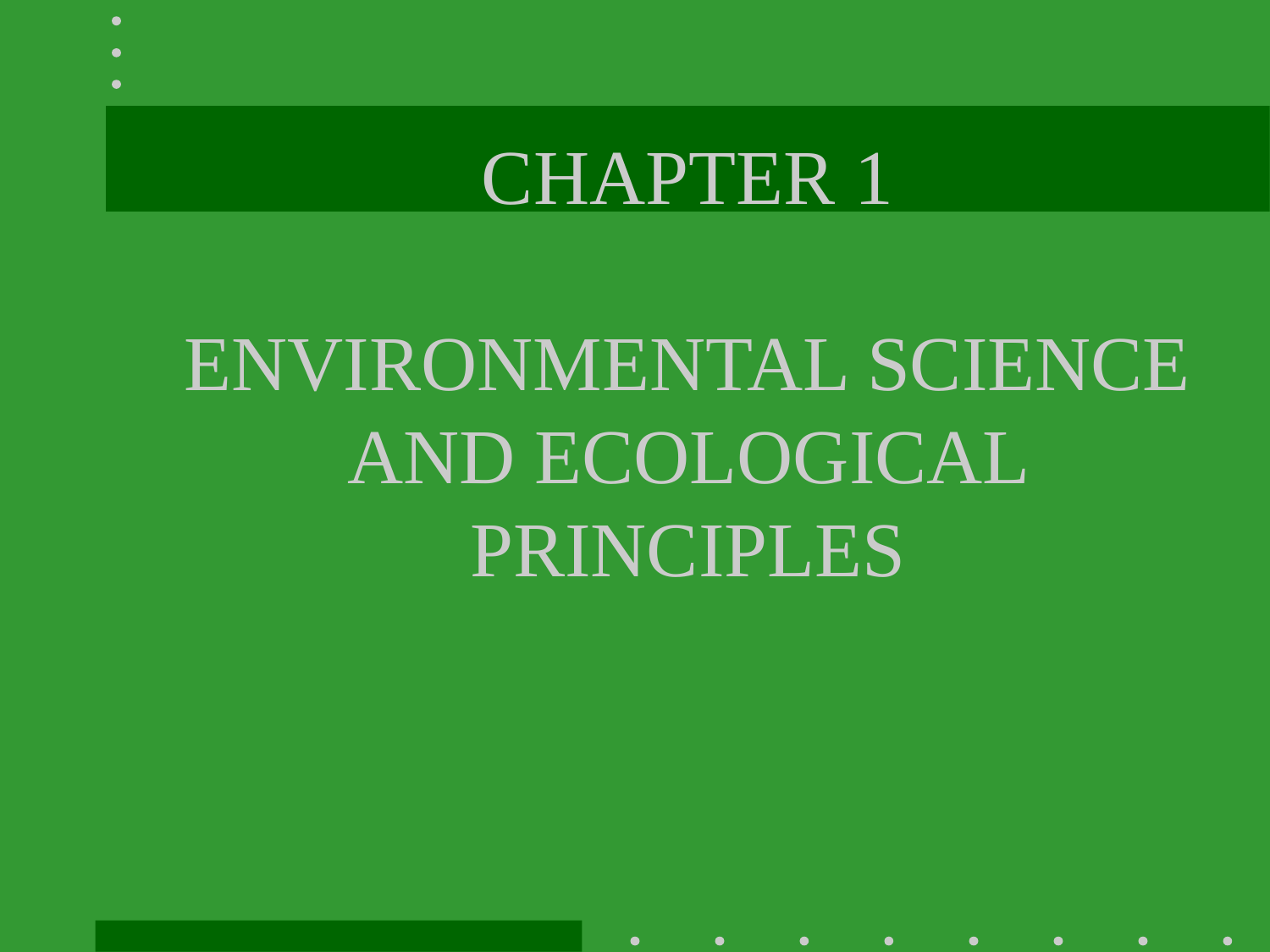

# CHAPTER 1 ENVIRONMENTAL SCIENCE AND ECOLOGICAL PRINCIPLES